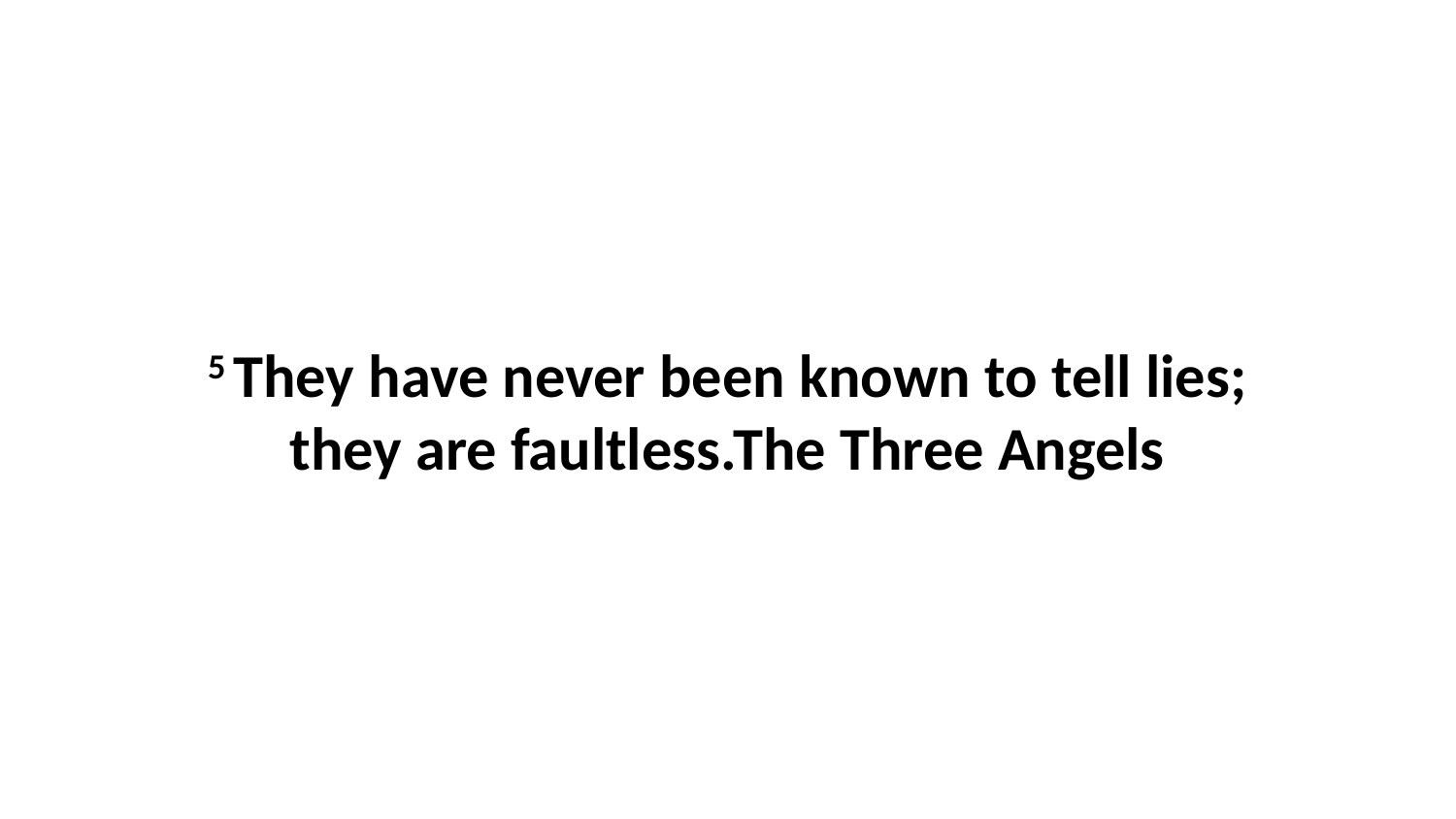

5 They have never been known to tell lies; they are faultless.The Three Angels